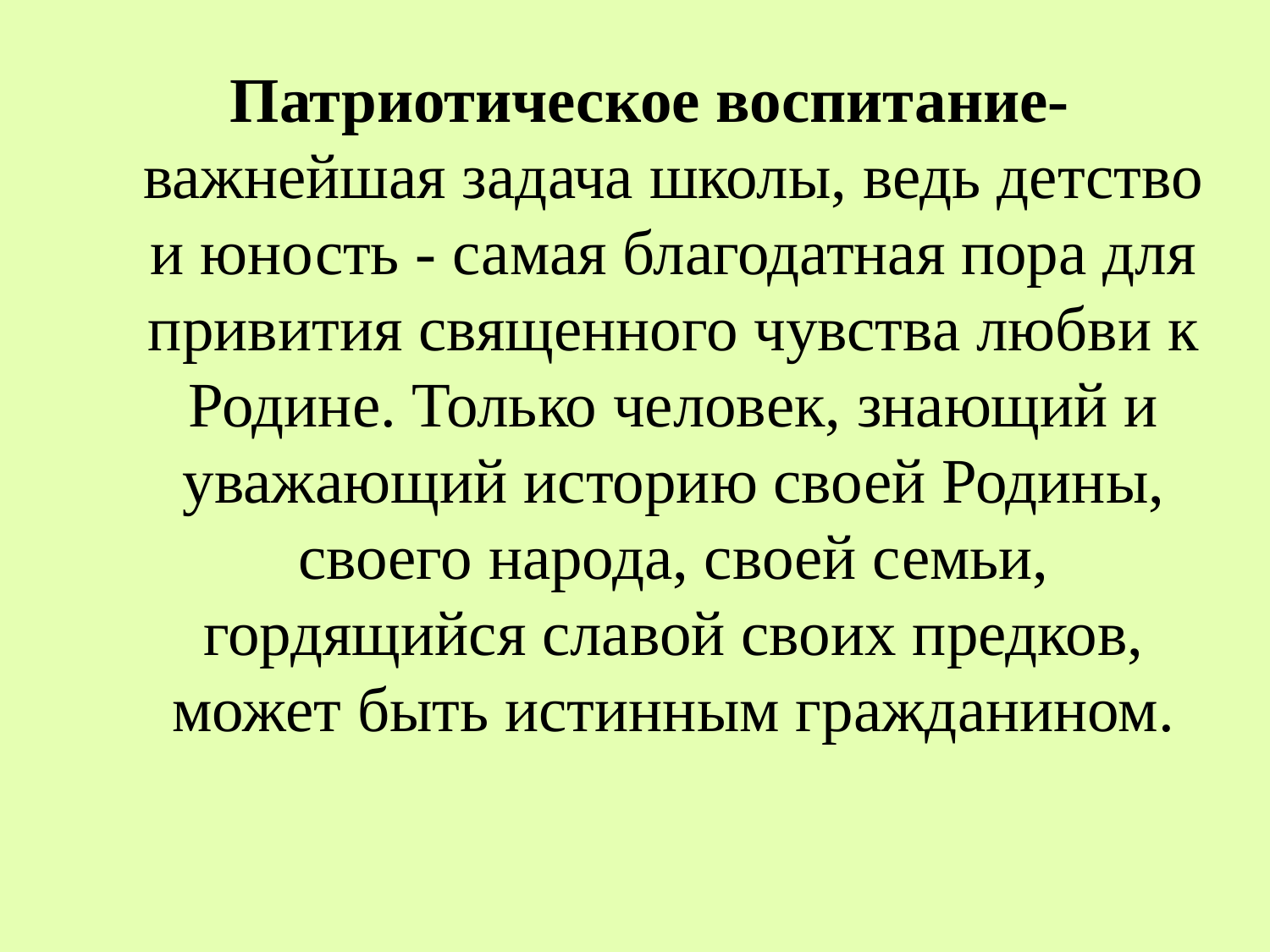

Патриотическое воспитание-важнейшая задача школы, ведь детство и юность - самая благодатная пора для привития священного чувства любви к Родине. Только человек, знающий и уважающий историю своей Родины, своего народа, своей семьи, гордящийся славой своих предков, может быть истинным гражданином.